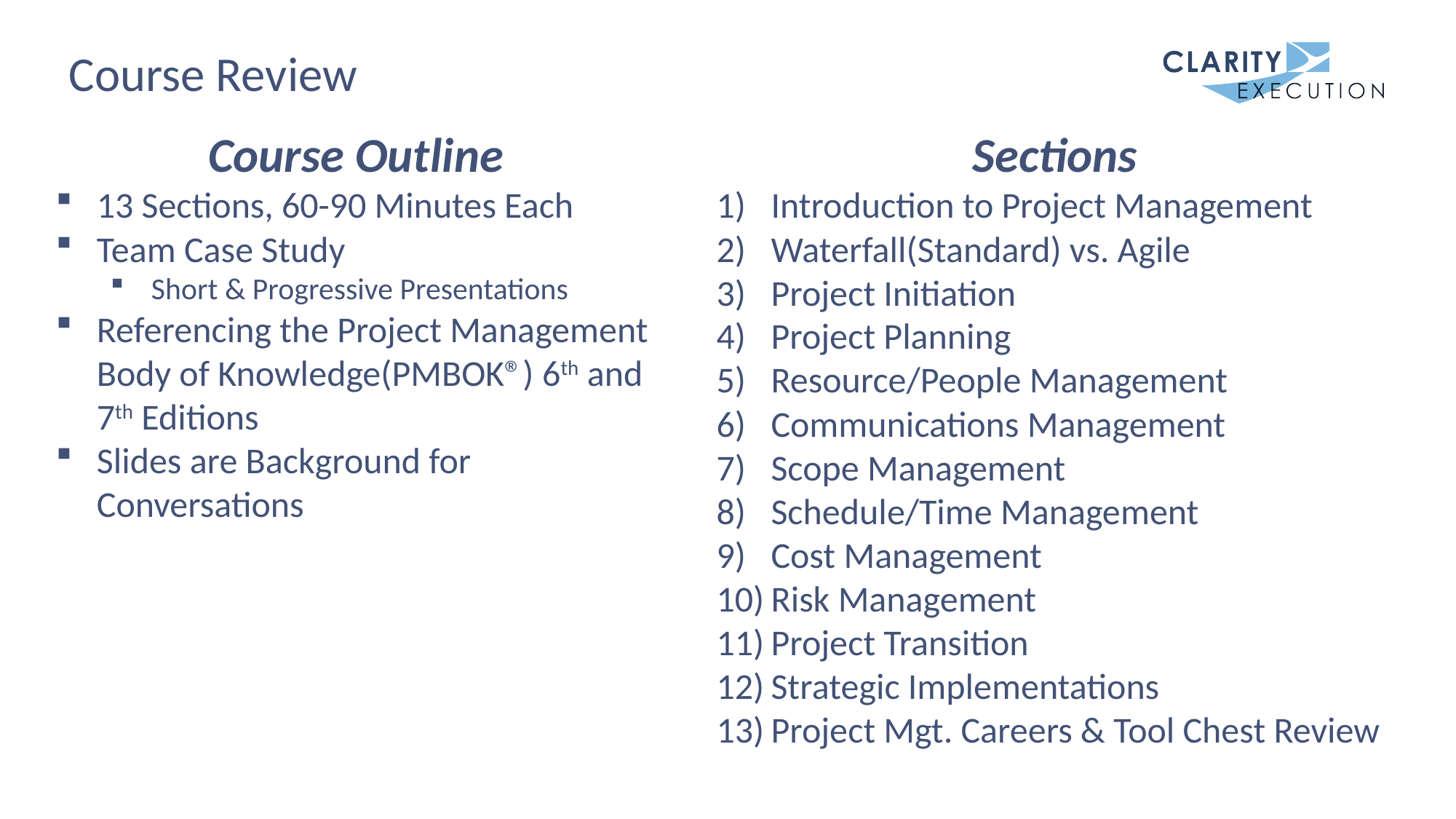

# Course Review
Course Outline
13 Sections, 60-90 Minutes Each
Team Case Study
Short & Progressive Presentations
Referencing the Project Management Body of Knowledge(PMBOK®) 6th and 7th Editions
Slides are Background for Conversations
Sections
Introduction to Project Management
Waterfall(Standard) vs. Agile
Project Initiation
Project Planning
Resource/People Management
Communications Management
Scope Management
Schedule/Time Management
Cost Management
Risk Management
Project Transition
Strategic Implementations
Project Mgt. Careers & Tool Chest Review